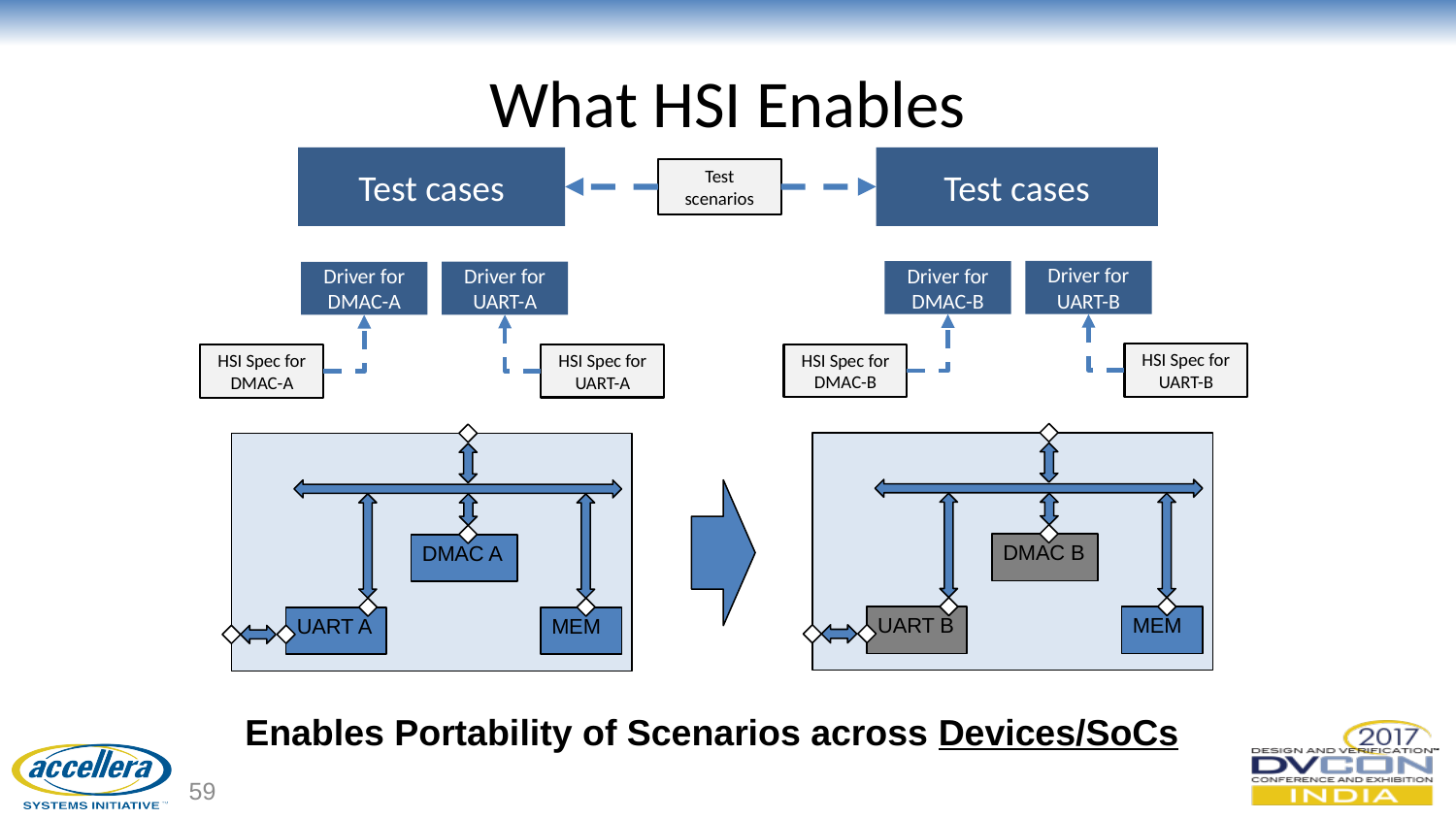

# What HSI Enables
Test cases
Test cases
Test scenarios
Driver for UART-B
Driver for DMAC-B
HSI Spec for UART-B
HSI Spec for DMAC-B
Driver for UART-A
Driver for DMAC-A
HSI Spec for UART-A
HSI Spec for DMAC-A

DMAC B

MEM
UART B

DMAC A

MEM
UART A

Enables Portability of Scenarios across Devices/SoCs
59